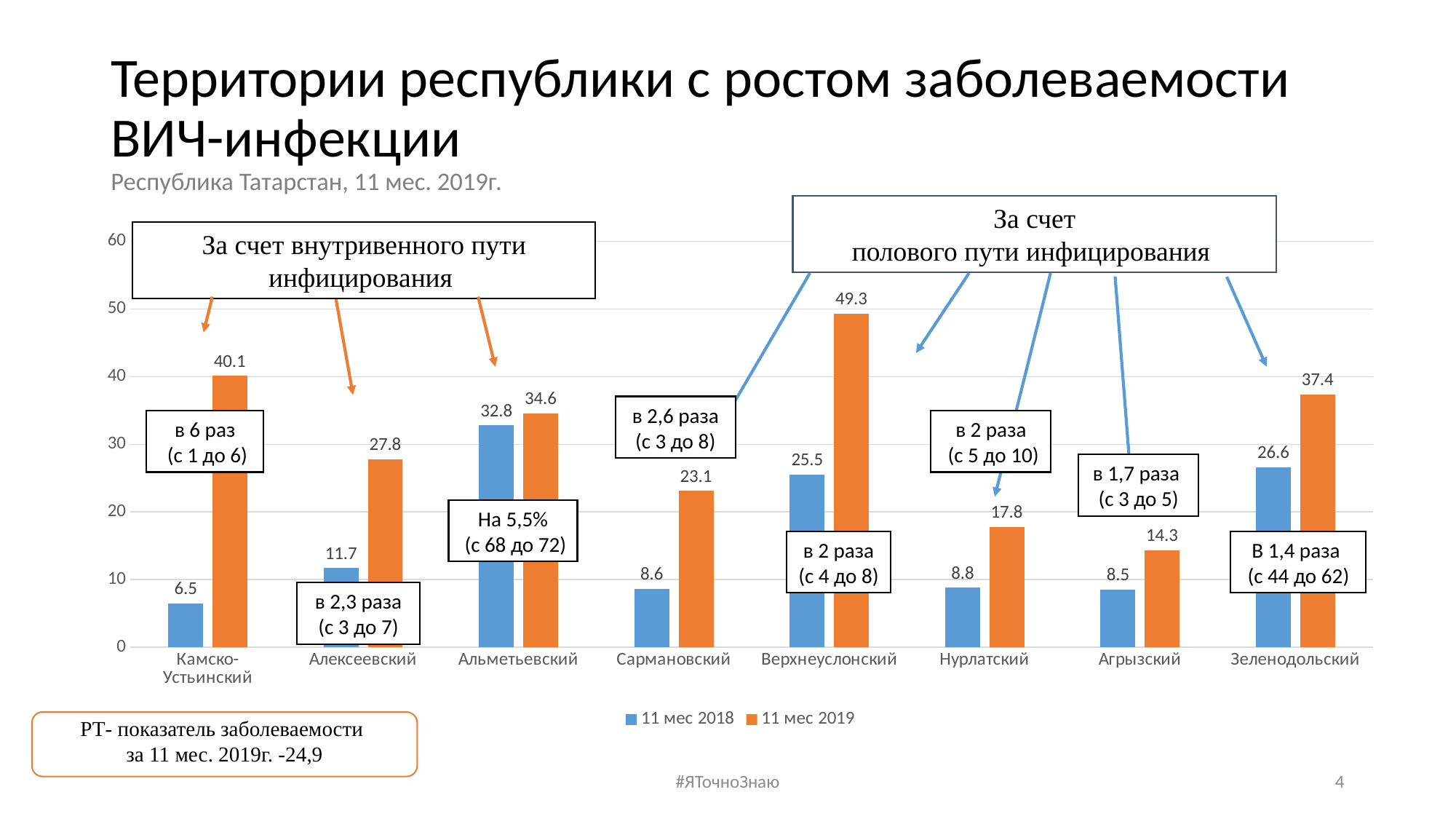

# Территории республики с ростом заболеваемости ВИЧ-инфекции Республика Татарстан, 11 мес. 2019г.
За счет
полового пути инфицирования

### Chart

| Category | 11 мес 2018 | 11 мес 2019 |
|---|---|---|
| Камско-Устьинский | 6.5 | 40.1 |
| Алексеевский | 11.7 | 27.8 |
| Альметьевский | 32.8 | 34.6 |
| Сармановский | 8.6 | 23.1 |
| Верхнеуслонский | 25.5 | 49.3 |
| Нурлатский | 8.8 | 17.8 |
| Агрызский | 8.5 | 14.3 |
| Зеленодольский | 26.6 | 37.4 |
За счет внутривенного пути инфицирования
в 2,6 раза (с 3 до 8)
в 6 раз
 (с 1 до 6)
в 2 раза
 (с 5 до 10)
в 1,7 раза
(с 3 до 5)
На 5,5%
 (с 68 до 72)
в 2 раза (с 4 до 8)
В 1,4 раза
(с 44 до 62)
в 2,3 раза (с 3 до 7)

РТ- показатель заболеваемости
за 11 мес. 2019г. -24,9

#ЯТочноЗнаю
4